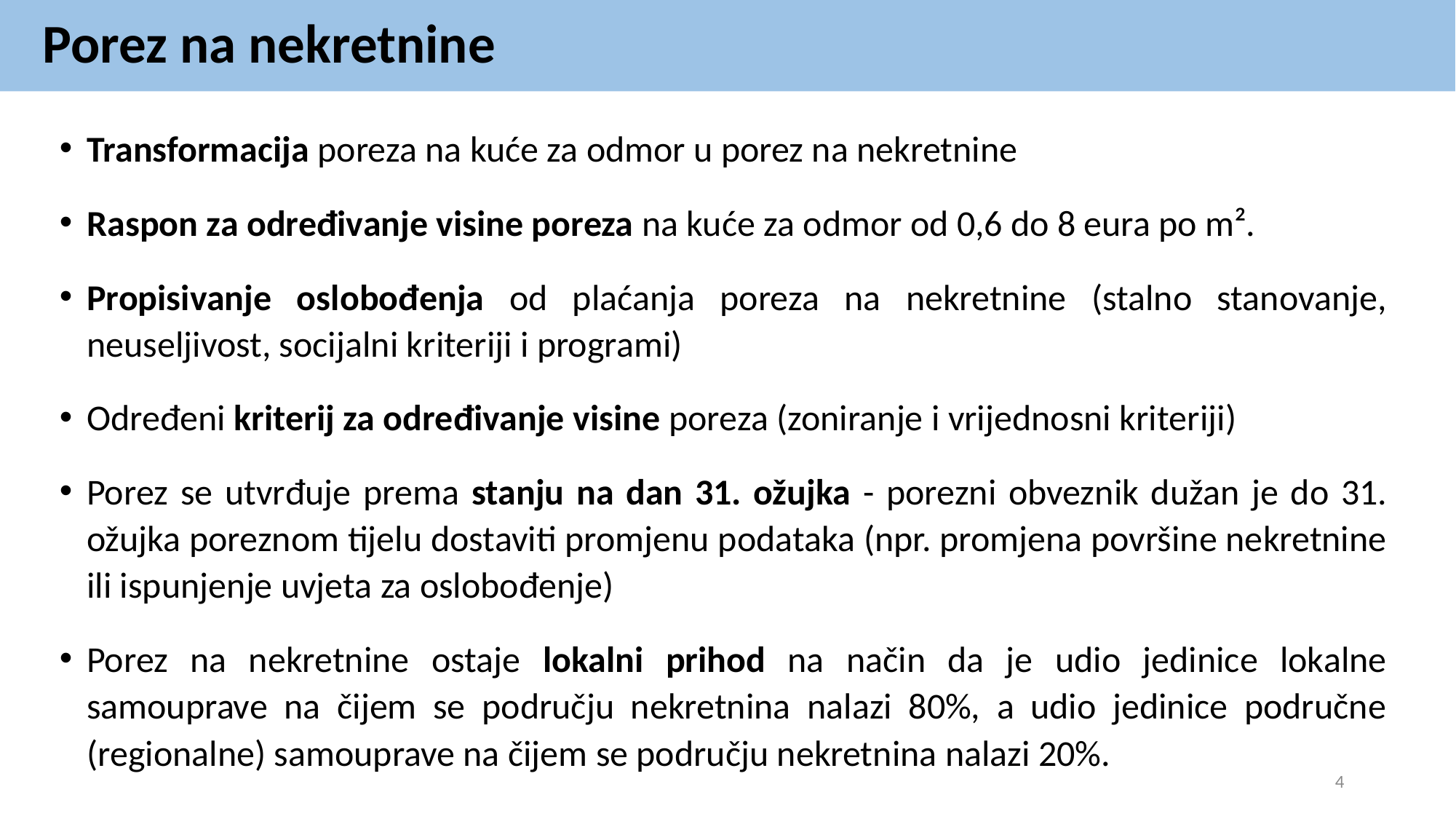

# Porez na nekretnine
Transformacija poreza na kuće za odmor u porez na nekretnine
Raspon za određivanje visine poreza na kuće za odmor od 0,6 do 8 eura po m².
Propisivanje oslobođenja od plaćanja poreza na nekretnine (stalno stanovanje, neuseljivost, socijalni kriteriji i programi)
Određeni kriterij za određivanje visine poreza (zoniranje i vrijednosni kriteriji)
Porez se utvrđuje prema stanju na dan 31. ožujka - porezni obveznik dužan je do 31. ožujka poreznom tijelu dostaviti promjenu podataka (npr. promjena površine nekretnine ili ispunjenje uvjeta za oslobođenje)
Porez na nekretnine ostaje lokalni prihod na način da je udio jedinice lokalne samouprave na čijem se području nekretnina nalazi 80%, a udio jedinice područne (regionalne) samouprave na čijem se području nekretnina nalazi 20%.​

4